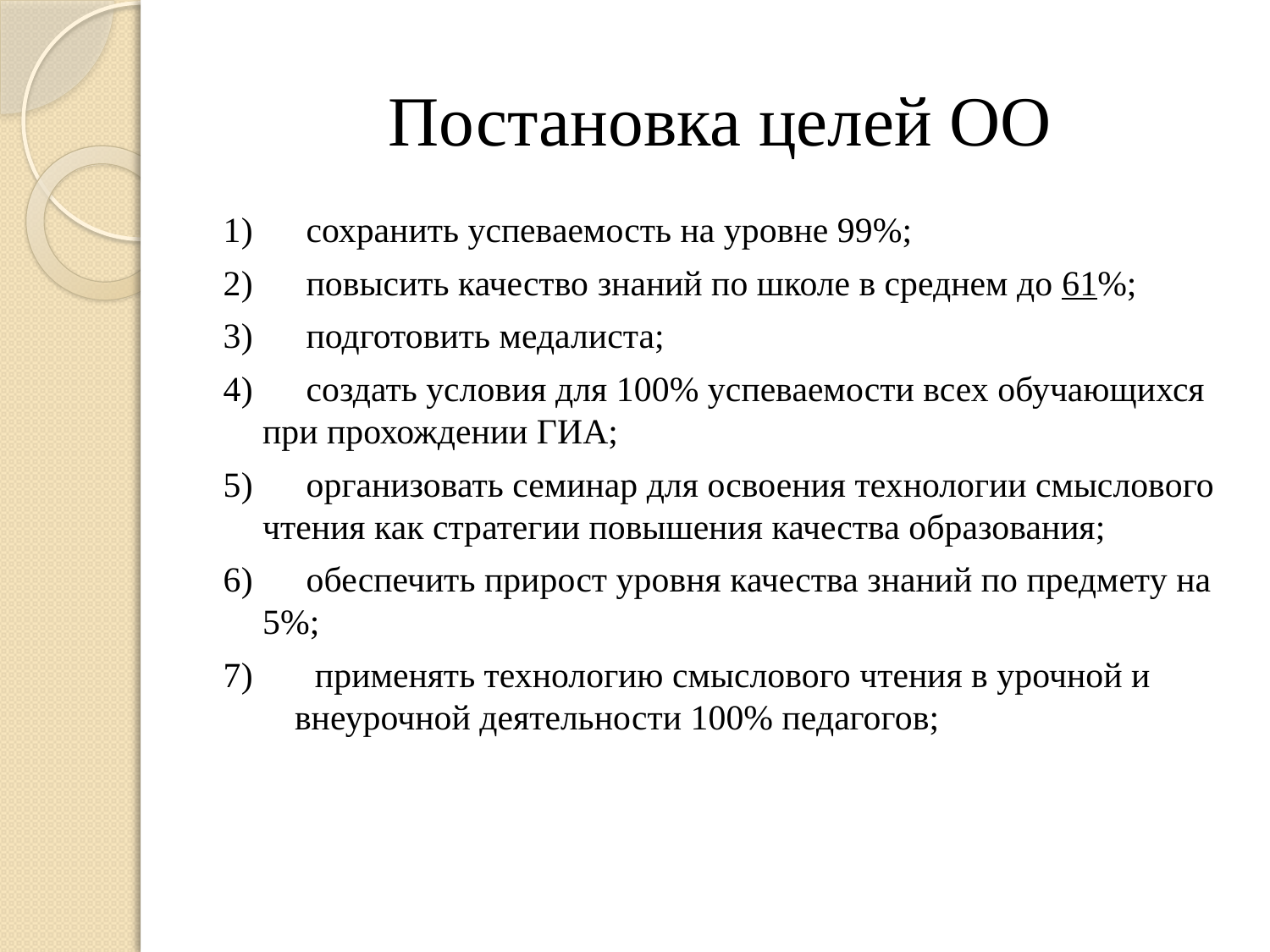

# Постановка целей ОО
1)      сохранить успеваемость на уровне 99%;
2)      повысить качество знаний по школе в среднем до 61%;
3)      подготовить медалиста;
4)      создать условия для 100% успеваемости всех обучающихся  при прохождении ГИА;
5)      организовать семинар для освоения технологии смыслового чтения как стратегии повышения качества образования;
6)      обеспечить прирост уровня качества знаний по предмету на 5%;
7)       применять технологию смыслового чтения в урочной и внеурочной деятельности 100% педагогов;